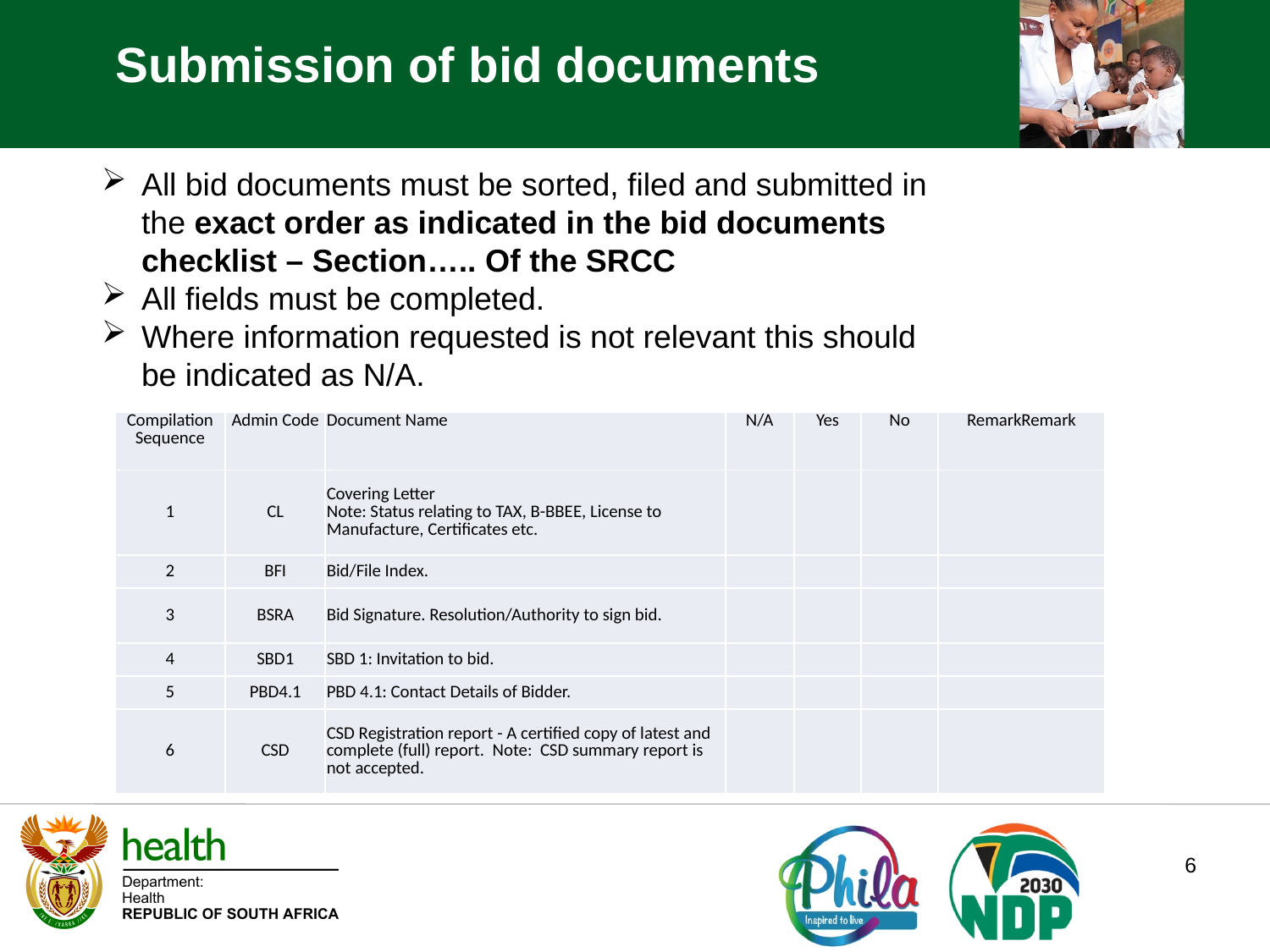

Submission of bid documents

All bid documents must be sorted, filed and submitted in the exact order as indicated in the bid documents checklist – Section….. Of the SRCC
All fields must be completed.
Where information requested is not relevant this should be indicated as N/A.
| Compilation Sequence | Admin Code | Document Name | N/A | Yes | No | RemarkRemark |
| --- | --- | --- | --- | --- | --- | --- |
| 1 | CL | Covering Letter Note: Status relating to TAX, B-BBEE, License to Manufacture, Certificates etc. |  |  |  |  |
| 2 | BFI | Bid/File Index. |  |  |  |  |
| 3 | BSRA | Bid Signature. Resolution/Authority to sign bid. |  |  |  |  |
| 4 | SBD1 | SBD 1: Invitation to bid. |  |  |  |  |
| 5 | PBD4.1 | PBD 4.1: Contact Details of Bidder. |  |  |  |  |
| 6 | CSD | CSD Registration report - A certified copy of latest and complete (full) report. Note: CSD summary report is not accepted. |  |  |  |  |
6